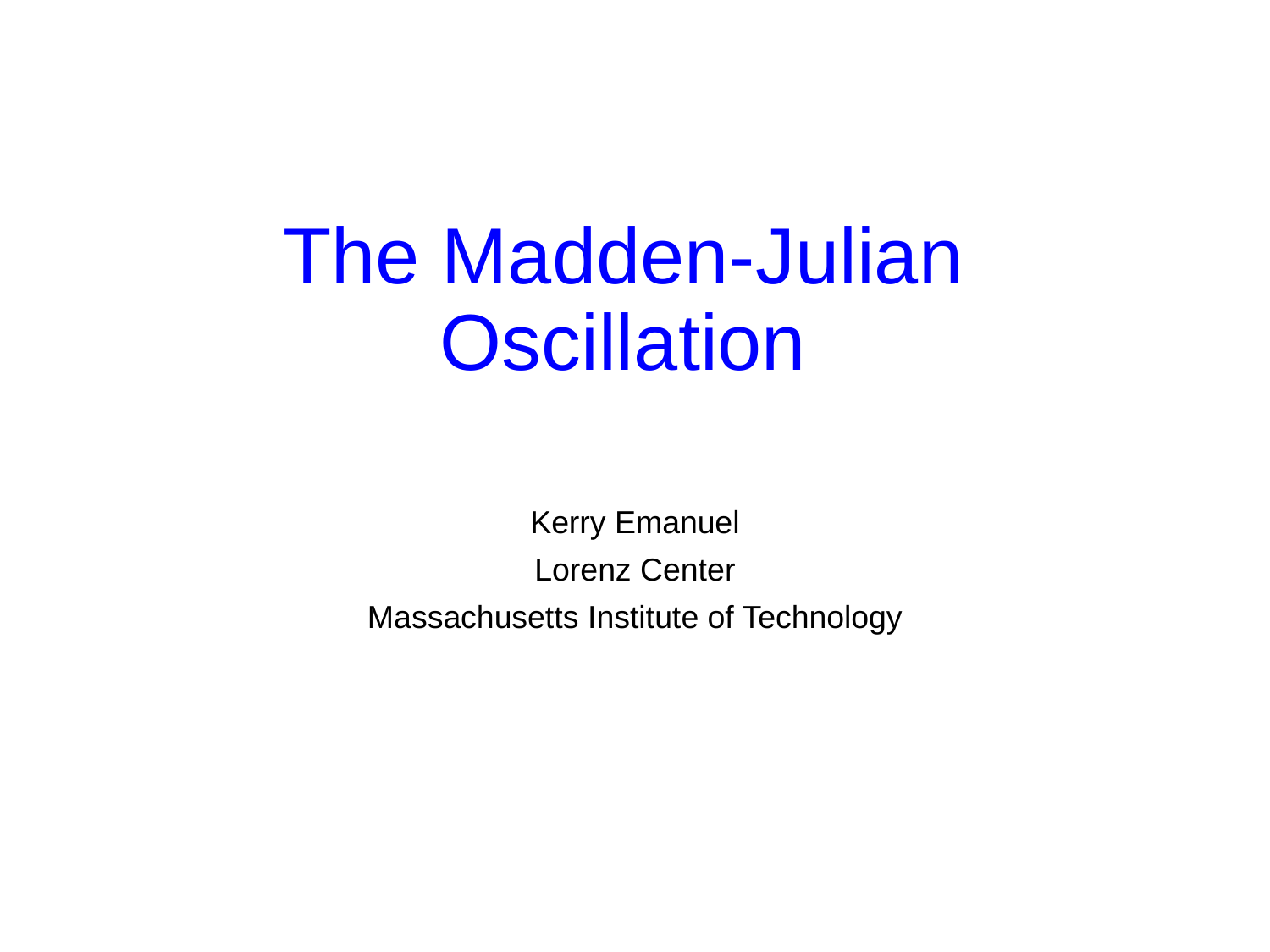

# The Madden-Julian Oscillation
Kerry Emanuel
Lorenz Center
Massachusetts Institute of Technology